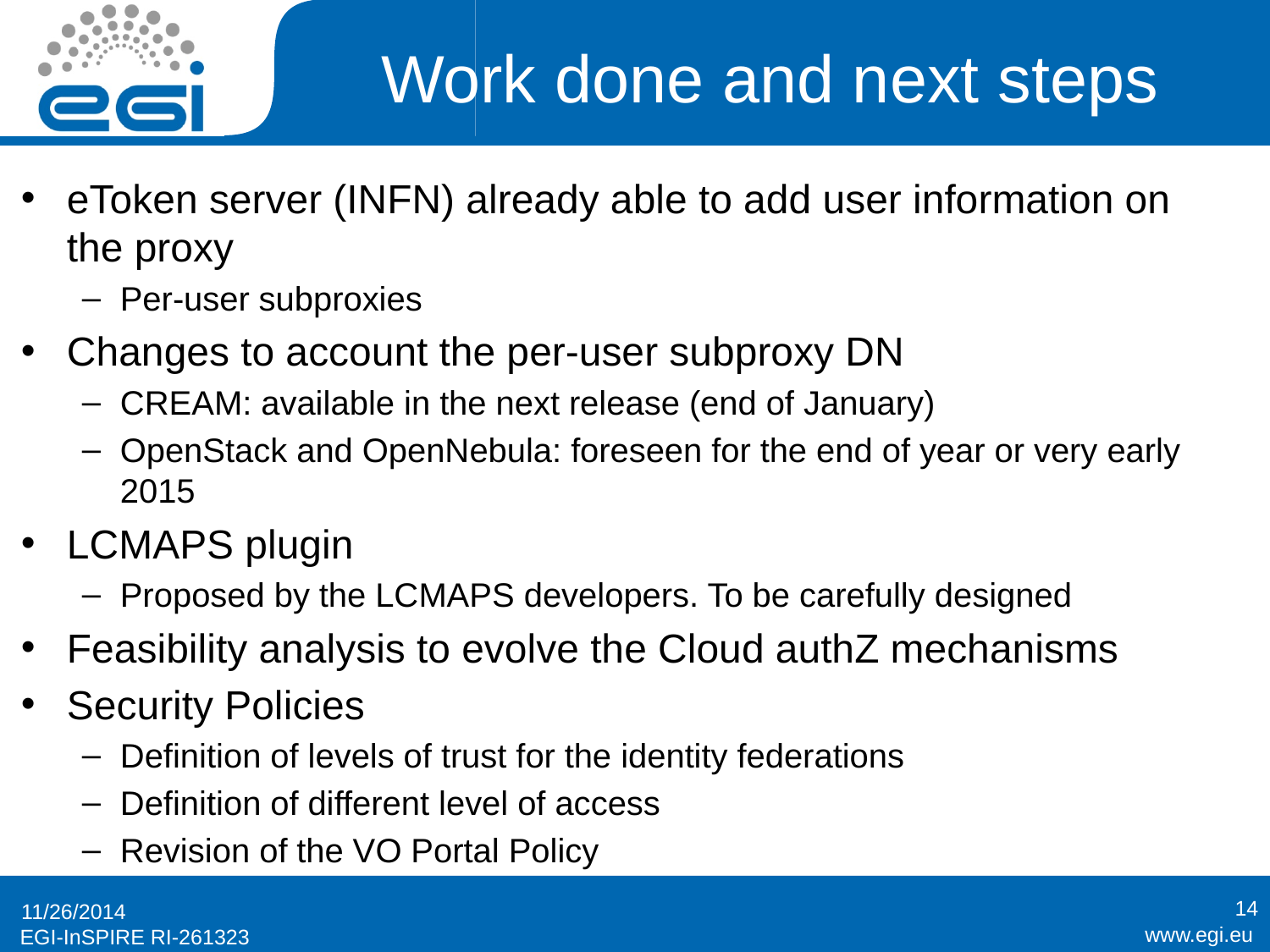

# Work done and next steps
eToken server (INFN) already able to add user information on the proxy
Per-user subproxies
Changes to account the per-user subproxy DN
CREAM: available in the next release (end of January)
OpenStack and OpenNebula: foreseen for the end of year or very early 2015
LCMAPS plugin
Proposed by the LCMAPS developers. To be carefully designed
Feasibility analysis to evolve the Cloud authZ mechanisms
Security Policies
Definition of levels of trust for the identity federations
Definition of different level of access
Revision of the VO Portal Policy

14
11/26/2014